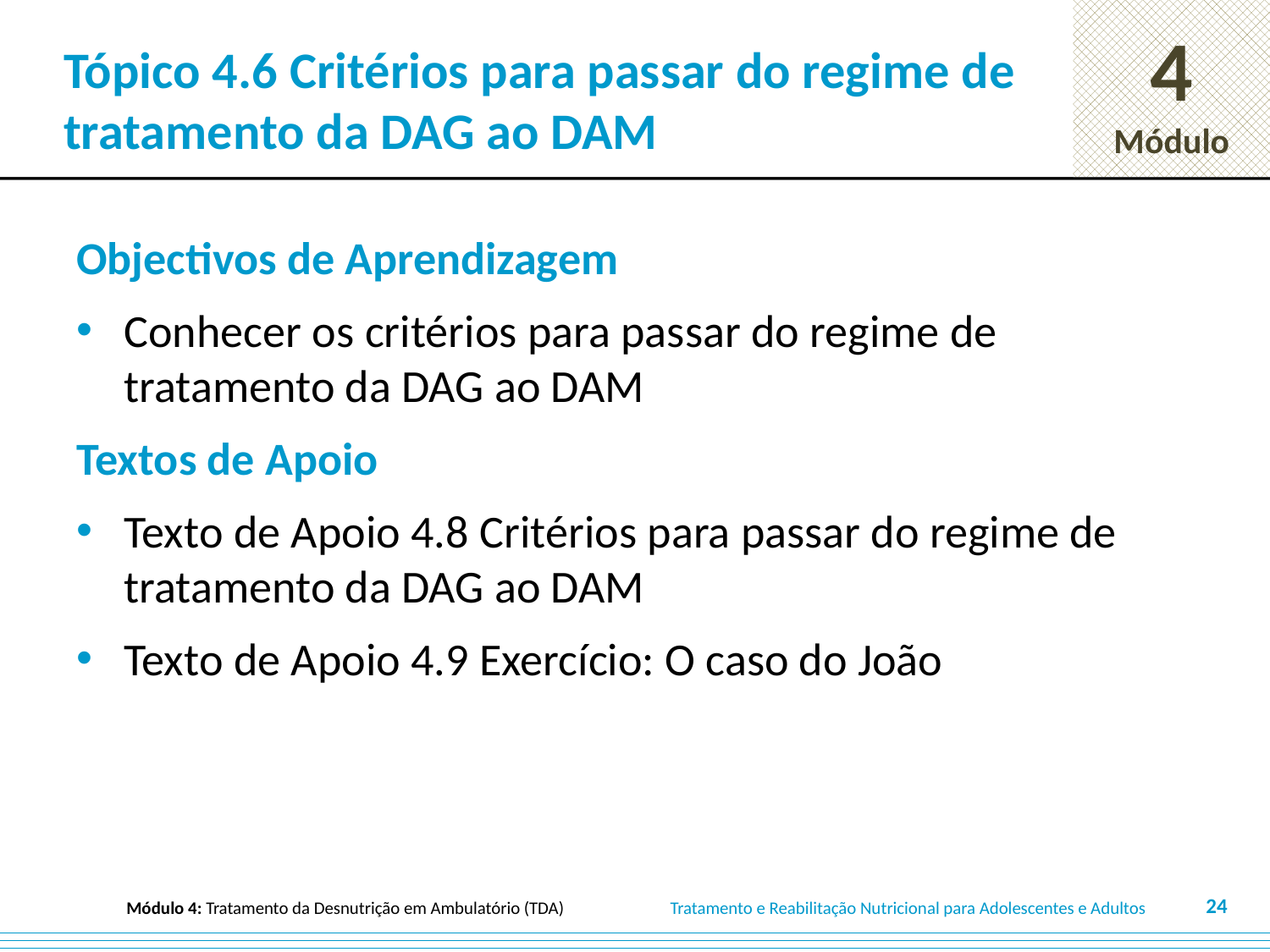

# Tópico 4.6 Critérios para passar do regime de tratamento da DAG ao DAM
Objectivos de Aprendizagem
Conhecer os critérios para passar do regime de tratamento da DAG ao DAM
Textos de Apoio
Texto de Apoio 4.8 Critérios para passar do regime de tratamento da DAG ao DAM
Texto de Apoio 4.9 Exercício: O caso do João

24